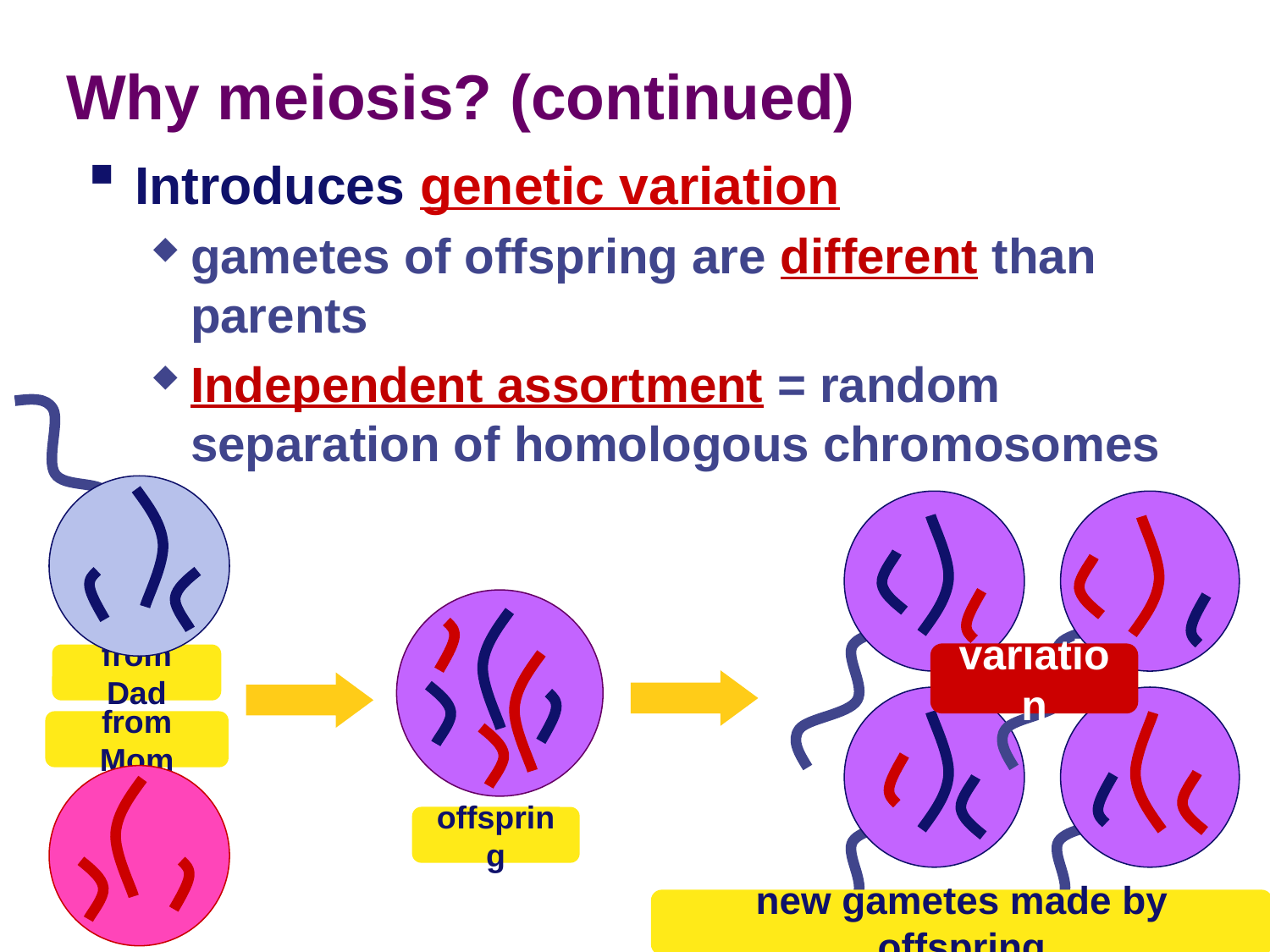

# Why meiosis? (continued)
Introduces genetic variation
gametes of offspring are different than parents
Independent assortment = random separation of homologous chromosomes

variation
from Dad

from Mom

offspring
new gametes made by offspring